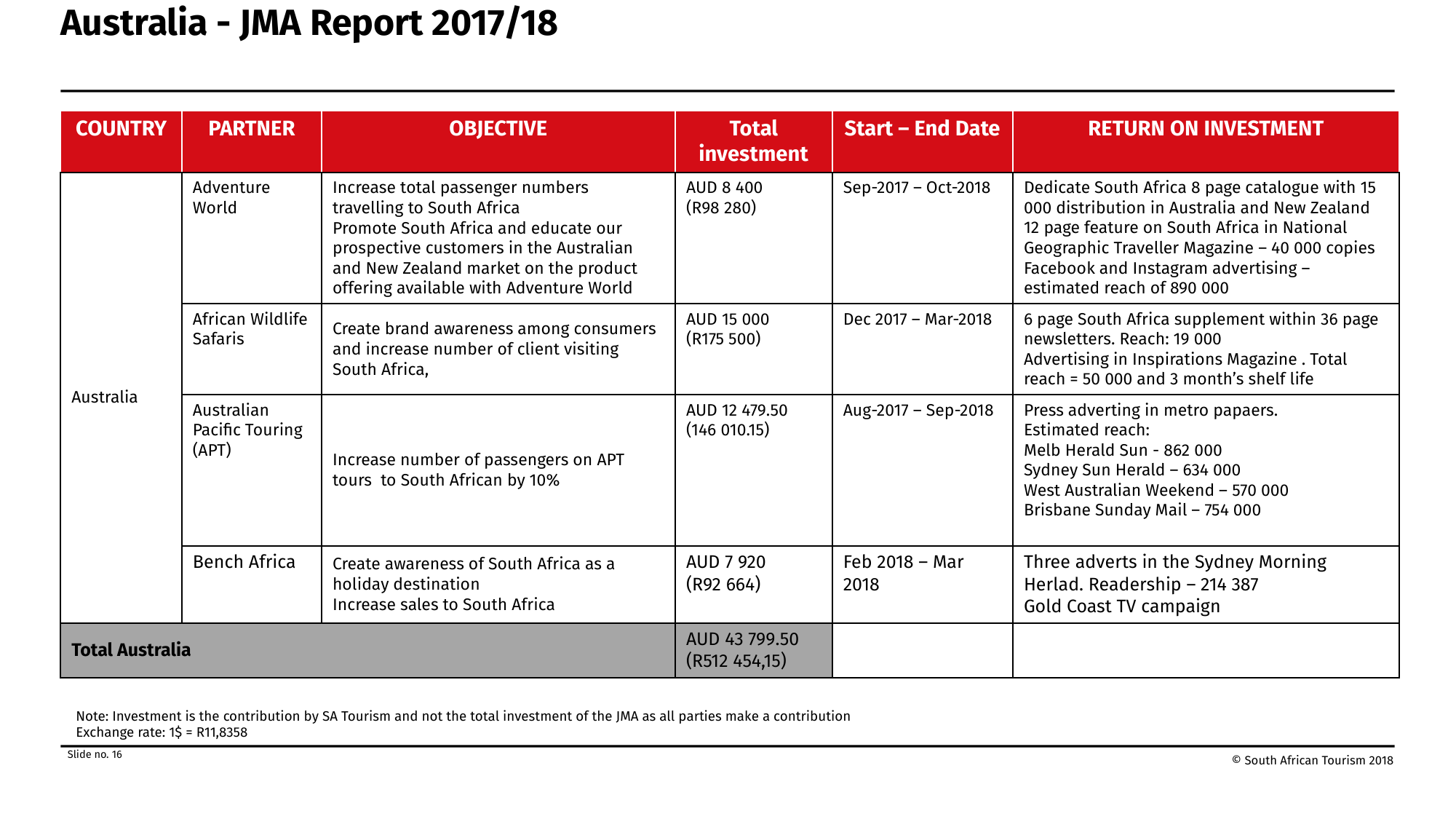

# Australia - JMA Report 2017/18
| COUNTRY | PARTNER | OBJECTIVE | Total investment | Start – End Date | RETURN ON INVESTMENT |
| --- | --- | --- | --- | --- | --- |
| Australia | Adventure World | Increase total passenger numbers travelling to South Africa Promote South Africa and educate our prospective customers in the Australian and New Zealand market on the product offering available with Adventure World | AUD 8 400 (R98 280) | Sep-2017 – Oct-2018 | Dedicate South Africa 8 page catalogue with 15 000 distribution in Australia and New Zealand 12 page feature on South Africa in National Geographic Traveller Magazine – 40 000 copies Facebook and Instagram advertising – estimated reach of 890 000 |
|  | African Wildlife Safaris | Create brand awareness among consumers and increase number of client visiting South Africa, | AUD 15 000 (R175 500) | Dec 2017 – Mar-2018 | 6 page South Africa supplement within 36 page newsletters. Reach: 19 000 Advertising in Inspirations Magazine . Total reach = 50 000 and 3 month’s shelf life |
|  | Australian Pacific Touring (APT) | Increase number of passengers on APT tours to South African by 10% | AUD 12 479.50 (146 010.15) | Aug-2017 – Sep-2018 | Press adverting in metro papaers. Estimated reach: Melb Herald Sun - 862 000 Sydney Sun Herald – 634 000 West Australian Weekend – 570 000 Brisbane Sunday Mail – 754 000 |
|  | Bench Africa | Create awareness of South Africa as a holiday destination Increase sales to South Africa | AUD 7 920 (R92 664) | Feb 2018 – Mar 2018 | Three adverts in the Sydney Morning Herlad. Readership – 214 387 Gold Coast TV campaign |
| Total Australia |  |  | AUD 43 799.50 (R512 454,15) |  |  |
Note: Investment is the contribution by SA Tourism and not the total investment of the JMA as all parties make a contribution
Exchange rate: 1$ = R11,8358